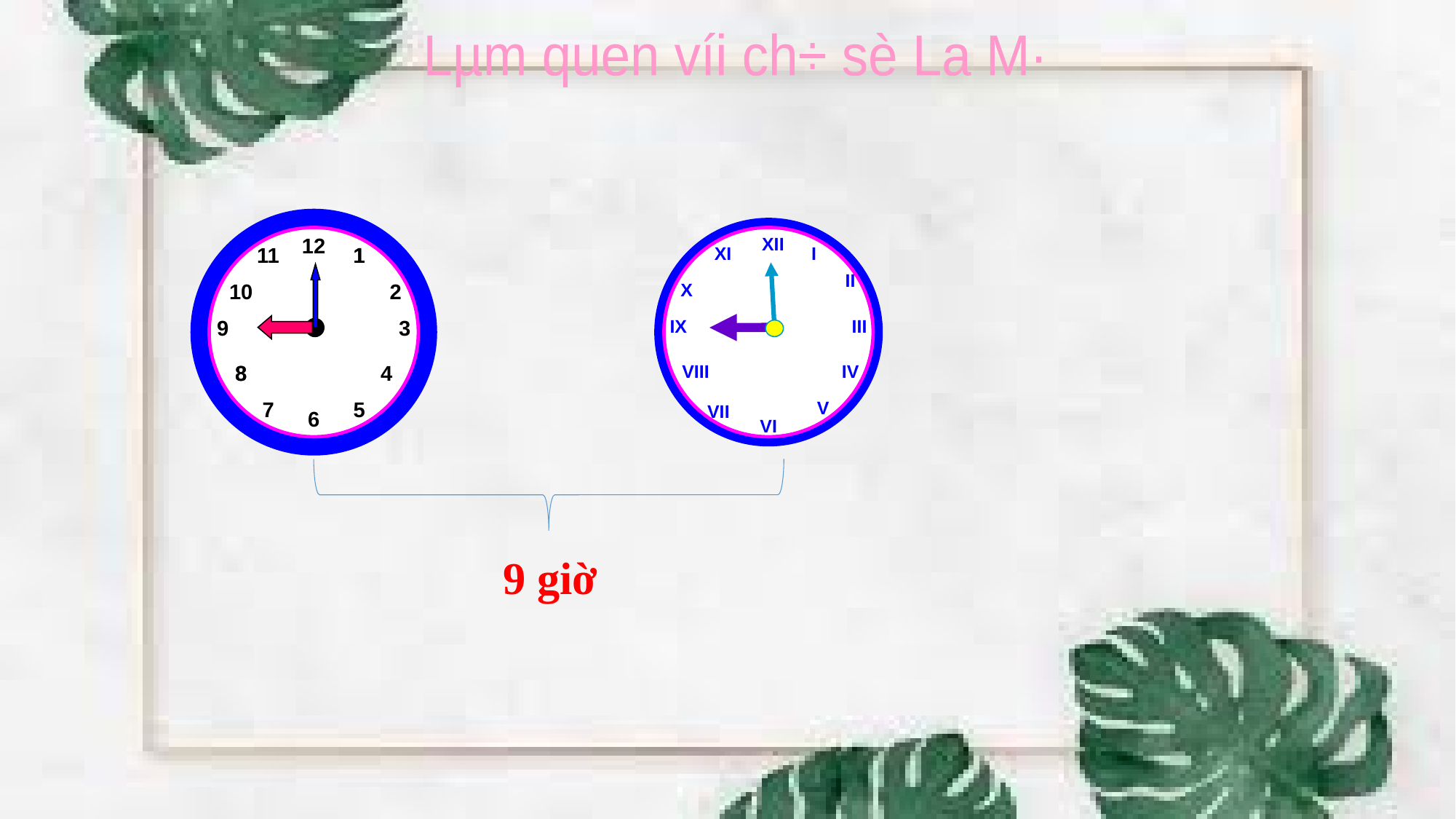

Lµm quen víi ch÷ sè La M·

12
11
1
1
10
2

9
3

8
8
4
7
5
6

XII
XI
I

II
X
IX
III
VIII
IV
V
VII
VI
9 giờ